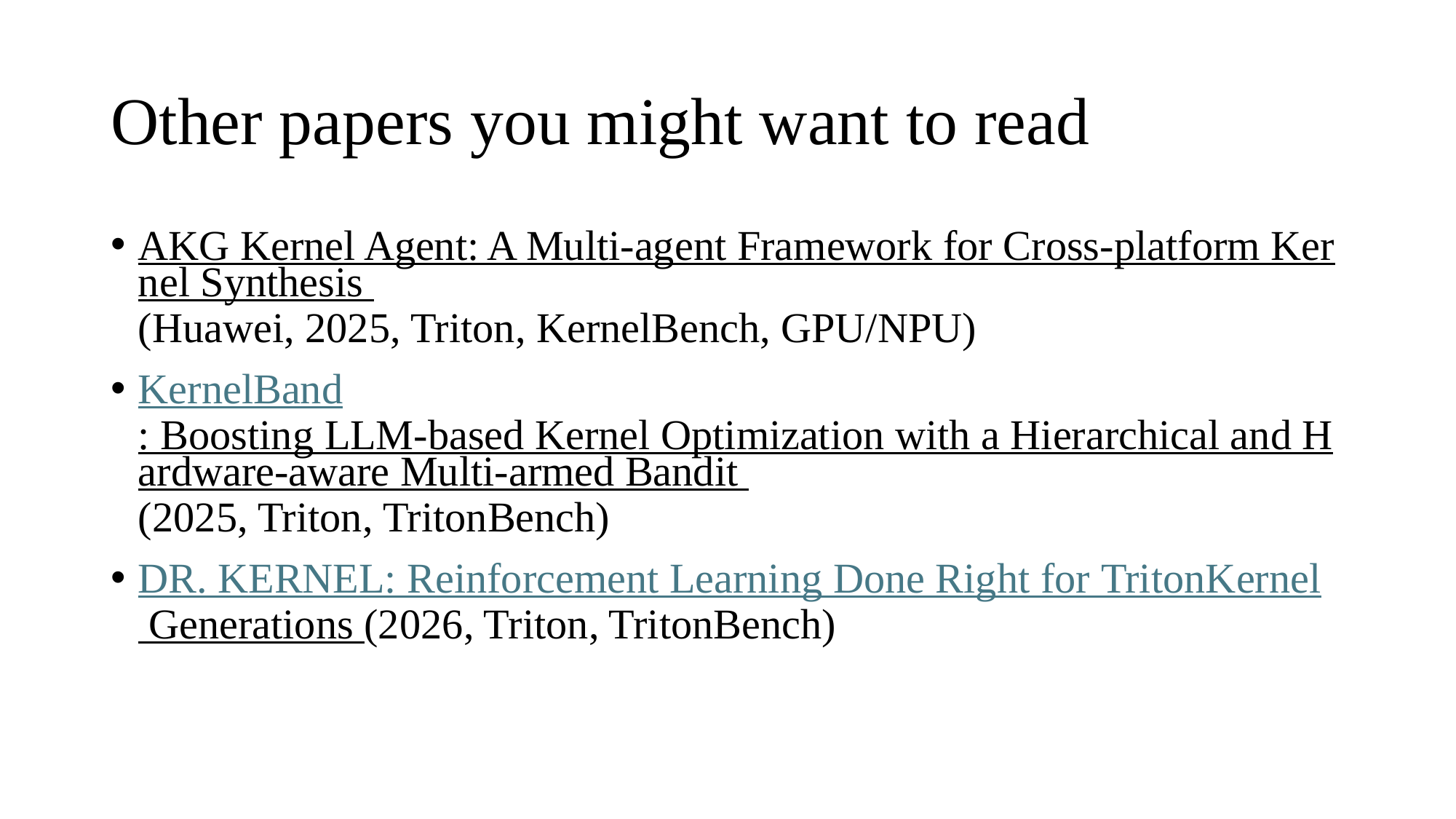

# Other papers you might want to read
AKG Kernel Agent: A Multi-agent Framework for Cross-platform Kernel Synthesis (Huawei, 2025, Triton, KernelBench, GPU/NPU)
KernelBand: Boosting LLM-based Kernel Optimization with a Hierarchical and Hardware-aware Multi-armed Bandit (2025, Triton, TritonBench)
DR. KERNEL: Reinforcement Learning Done Right for TritonKernel Generations (2026, Triton, TritonBench)